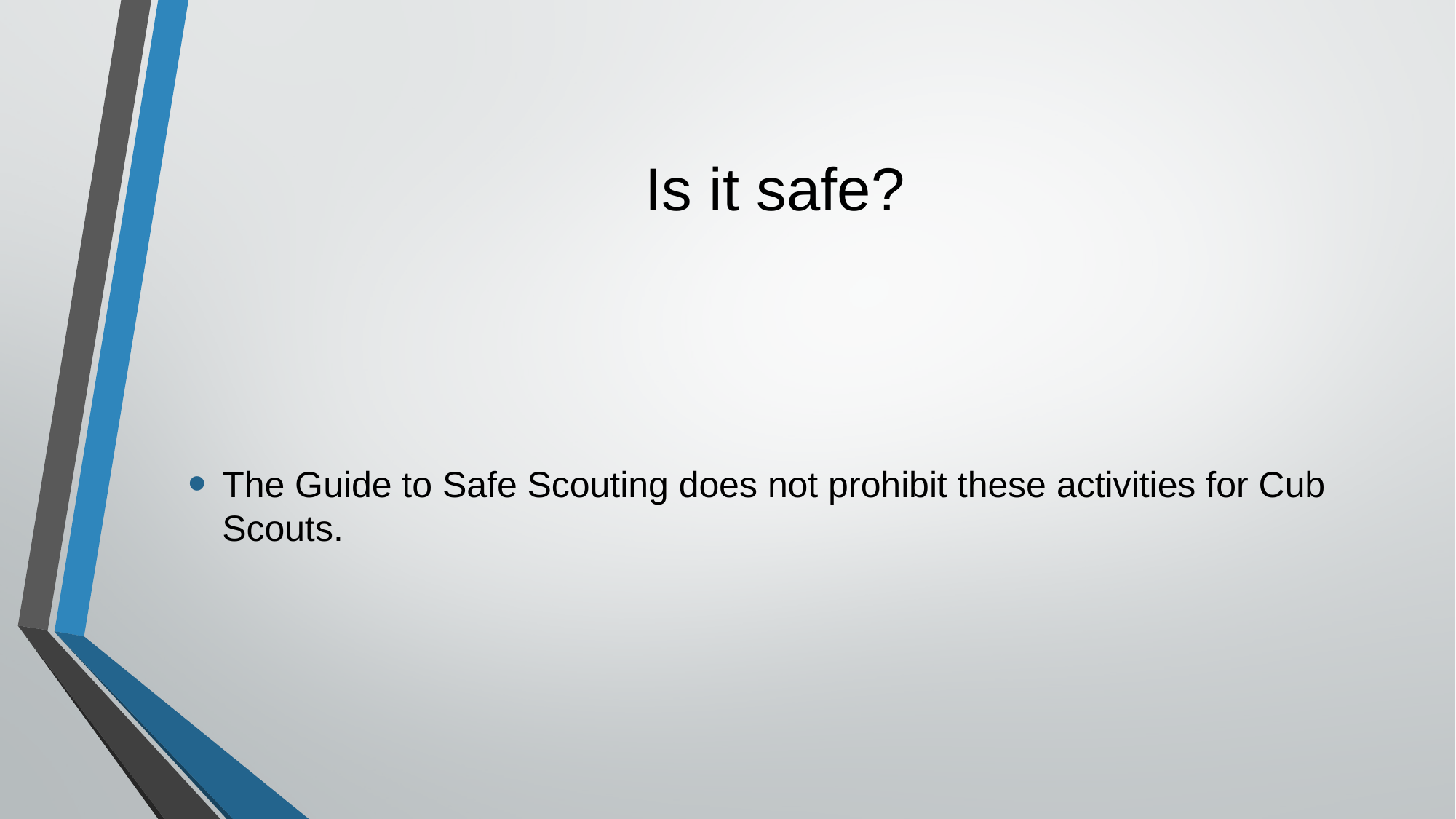

# Is it safe?
The Guide to Safe Scouting does not prohibit these activities for Cub Scouts.